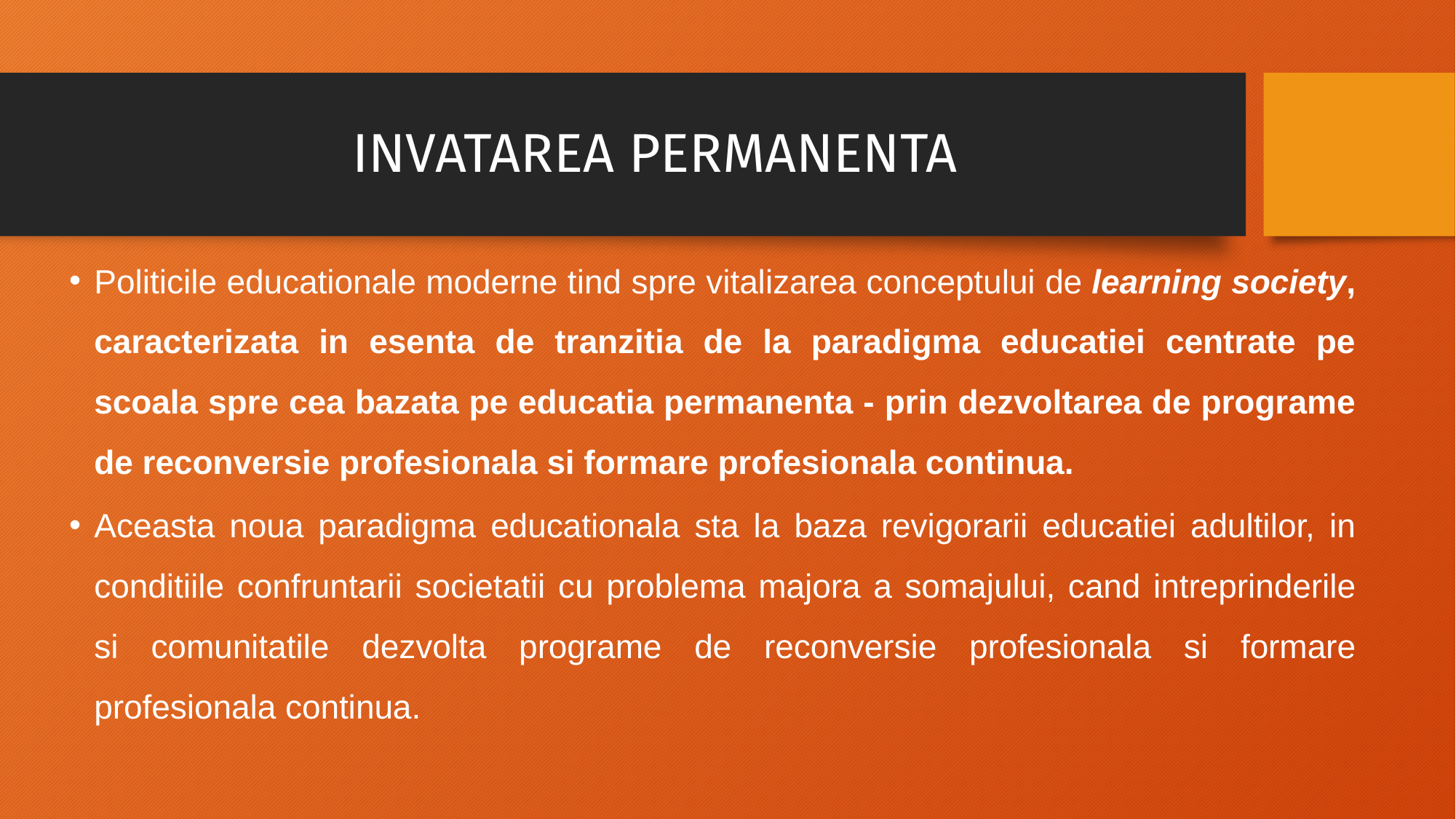

# INVATAREA PERMANENTA
Politicile educationale moderne tind spre vitalizarea conceptului de learning society, caracterizata in esenta de tranzitia de la paradigma educatiei centrate pe scoala spre cea bazata pe educatia permanenta - prin dezvoltarea de programe de reconversie profesionala si formare profesionala continua.
Aceasta noua paradigma educationala sta la baza revigorarii educatiei adultilor, in conditiile confruntarii societatii cu problema majora a somajului, cand intreprinderile si comunitatile dezvolta programe de reconversie profesionala si formare profesionala continua.